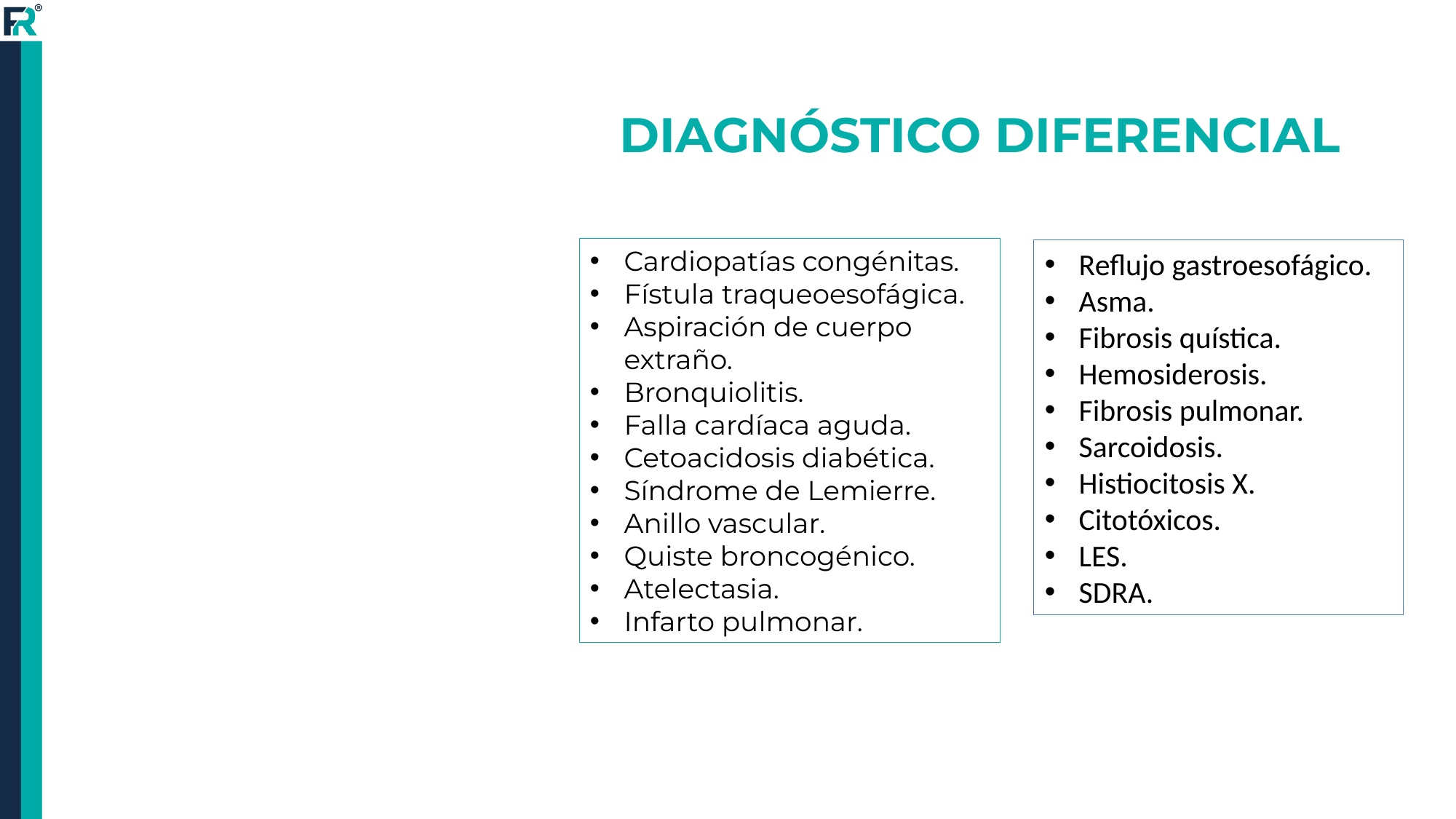

# DIAGNÓSTICO DIFERENCIAL
Cardiopatías congénitas.
Fístula traqueoesofágica.
Aspiración de cuerpo extraño.
Bronquiolitis.
Falla cardíaca aguda.
Cetoacidosis diabética.
Síndrome de Lemierre.
Anillo vascular.
Quiste broncogénico.
Atelectasia.
Infarto pulmonar.
Reflujo gastroesofágico.
Asma.
Fibrosis quística.
Hemosiderosis.
Fibrosis pulmonar.
Sarcoidosis.
Histiocitosis X.
Citotóxicos.
LES.
SDRA.